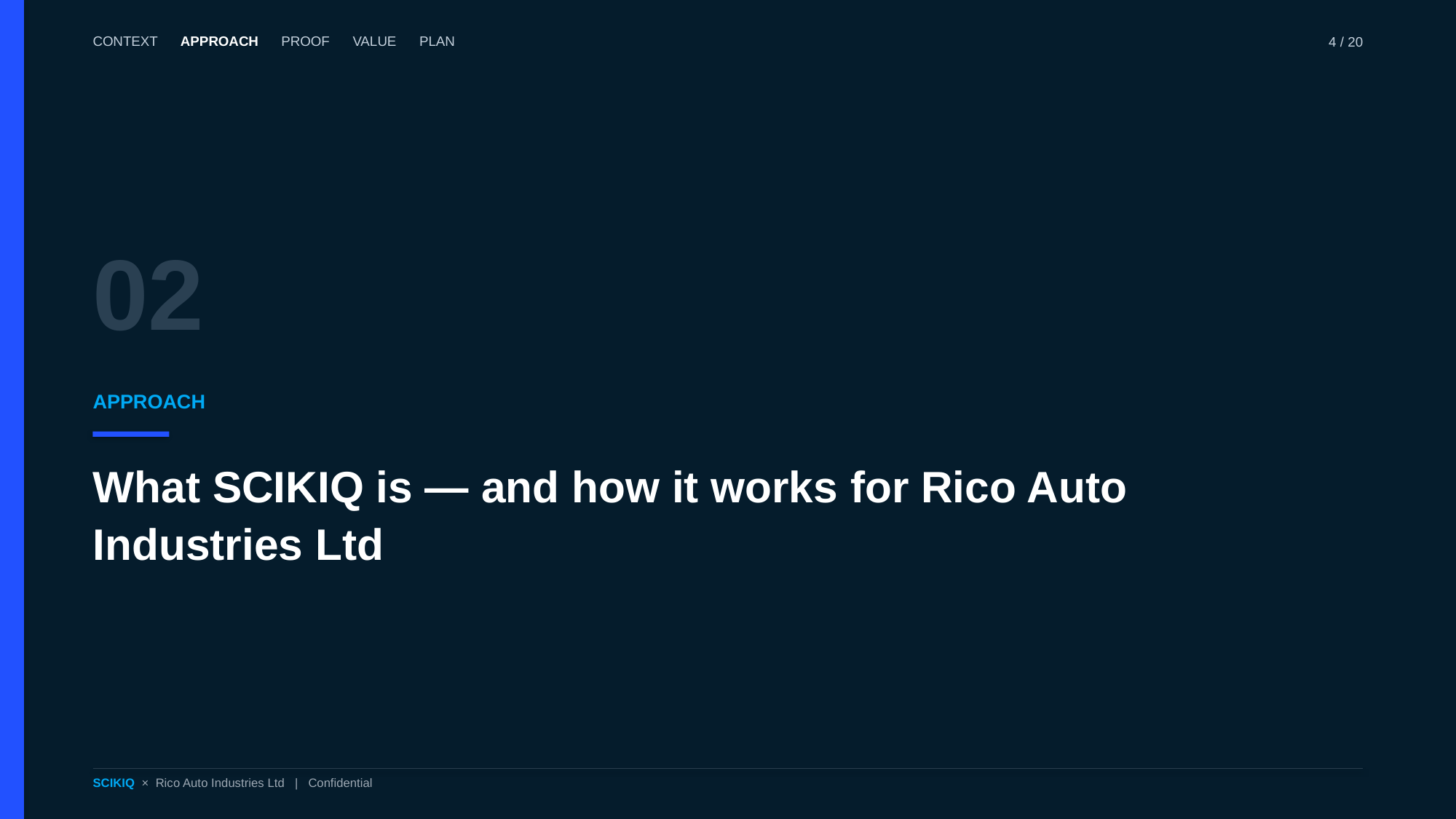

CONTEXT      APPROACH      PROOF      VALUE      PLAN
4 / 20
02
APPROACH

What SCIKIQ is — and how it works for Rico Auto Industries Ltd
SCIKIQ  ×  Rico Auto Industries Ltd   |   Confidential